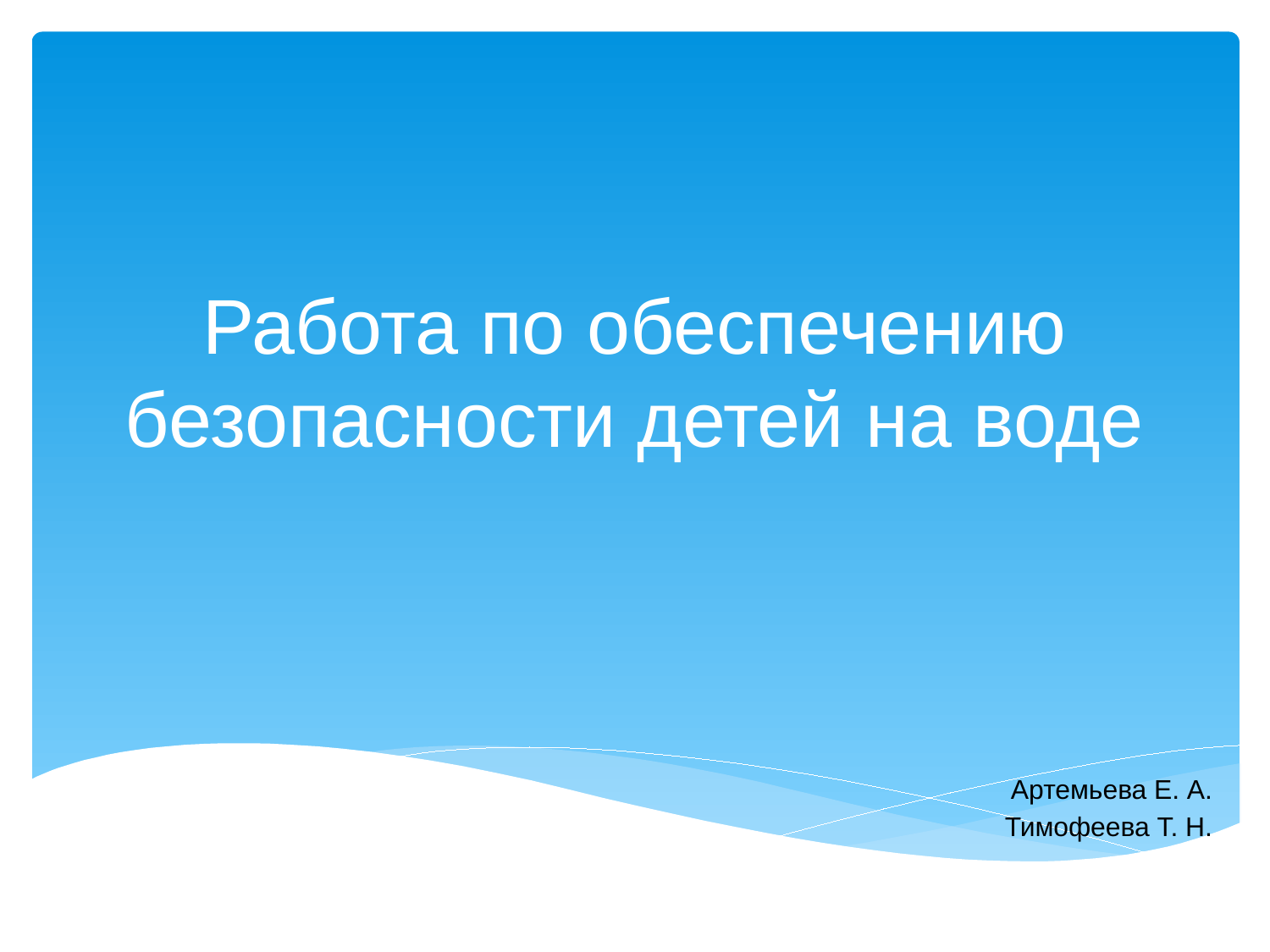

# Работа по обеспечению безопасности детей на воде
Артемьева Е. А.
Тимофеева Т. Н.